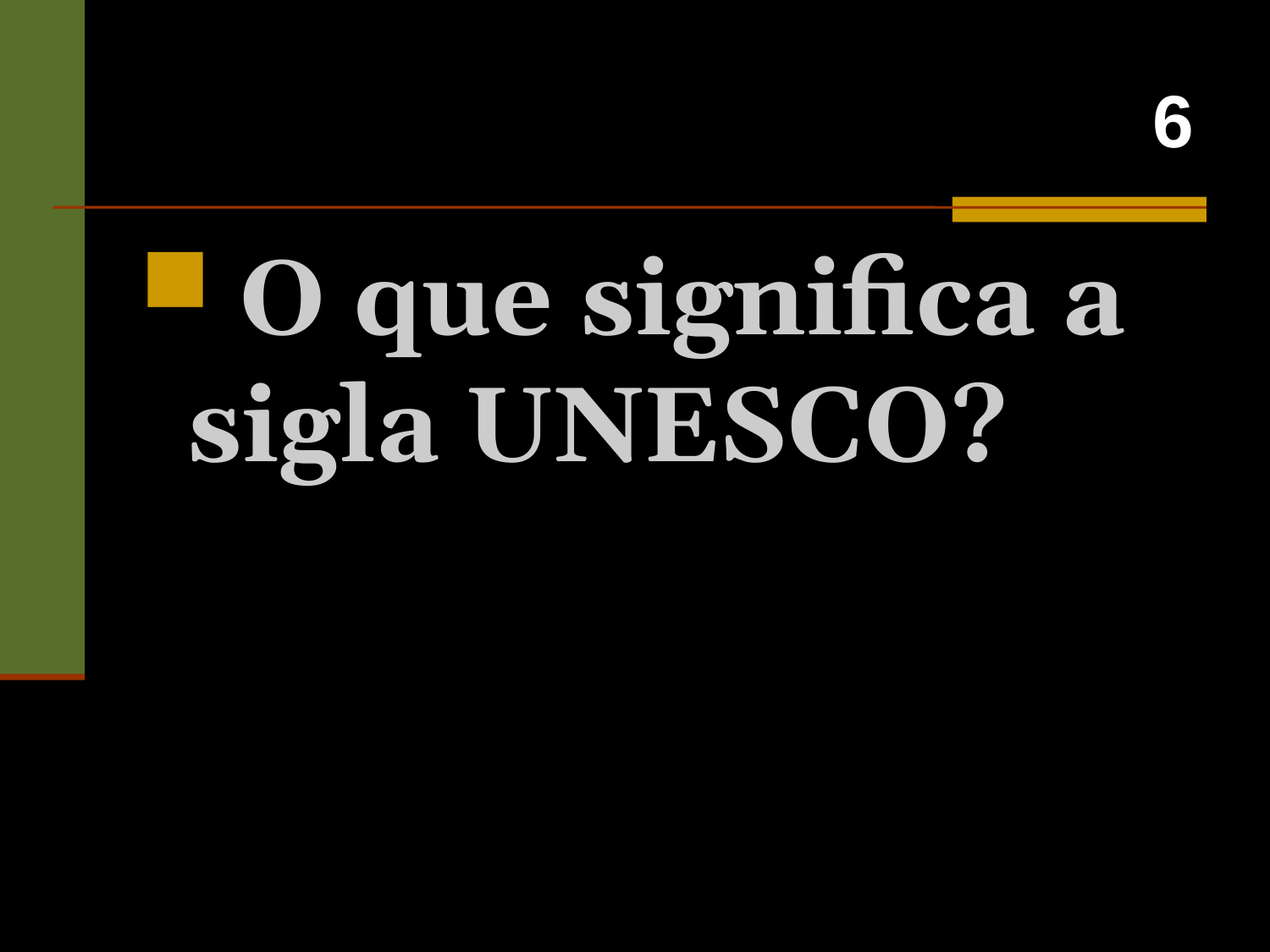

# 6
 O que significa a sigla UNESCO?